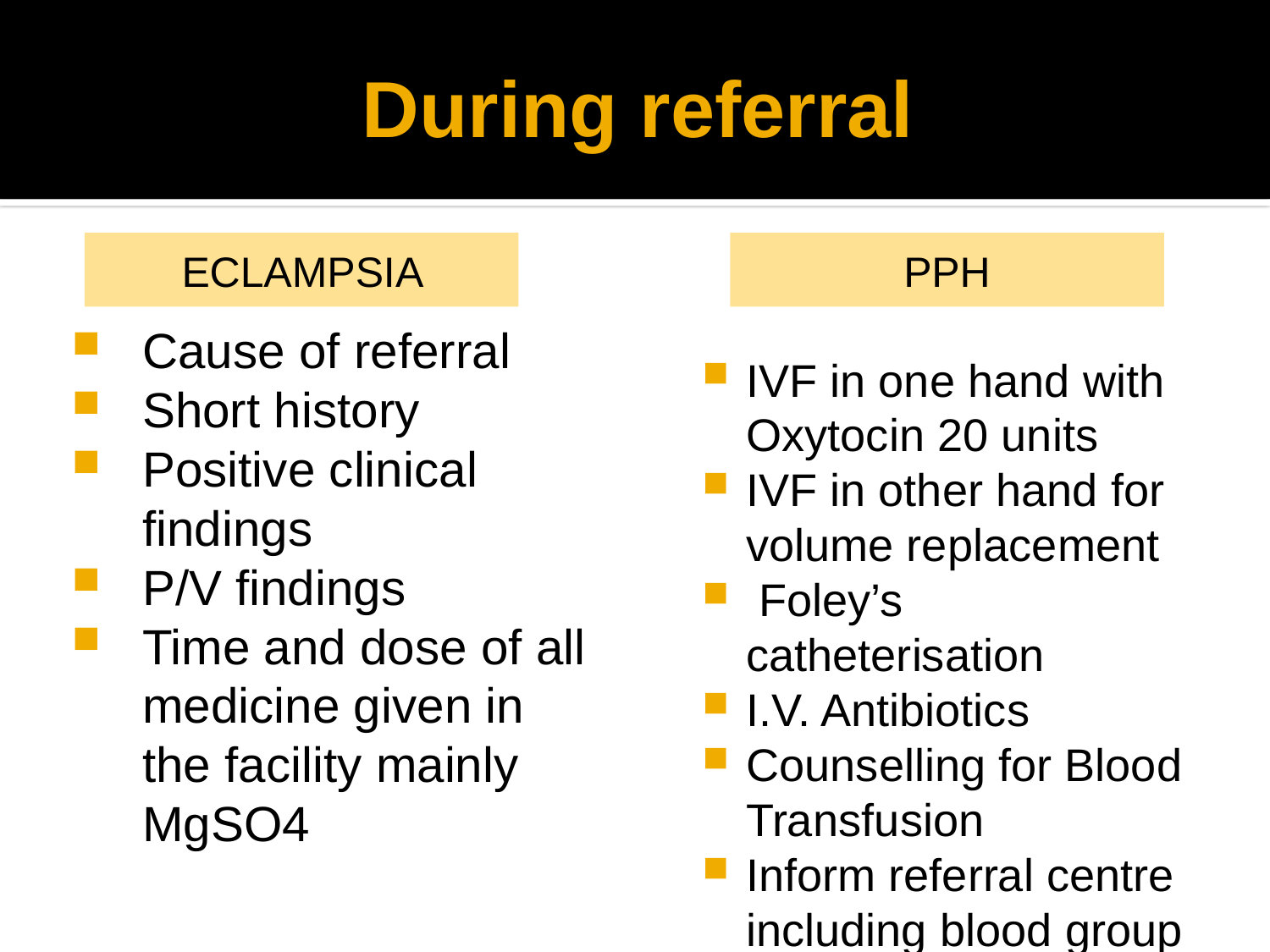

# During referral
ECLAMPSIA
PPH
Cause of referral
Short history
Positive clinical findings
P/V findings
Time and dose of all medicine given in the facility mainly MgSO4
IVF in one hand with Oxytocin 20 units
IVF in other hand for volume replacement
 Foley’s catheterisation
I.V. Antibiotics
Counselling for Blood Transfusion
Inform referral centre including blood group .